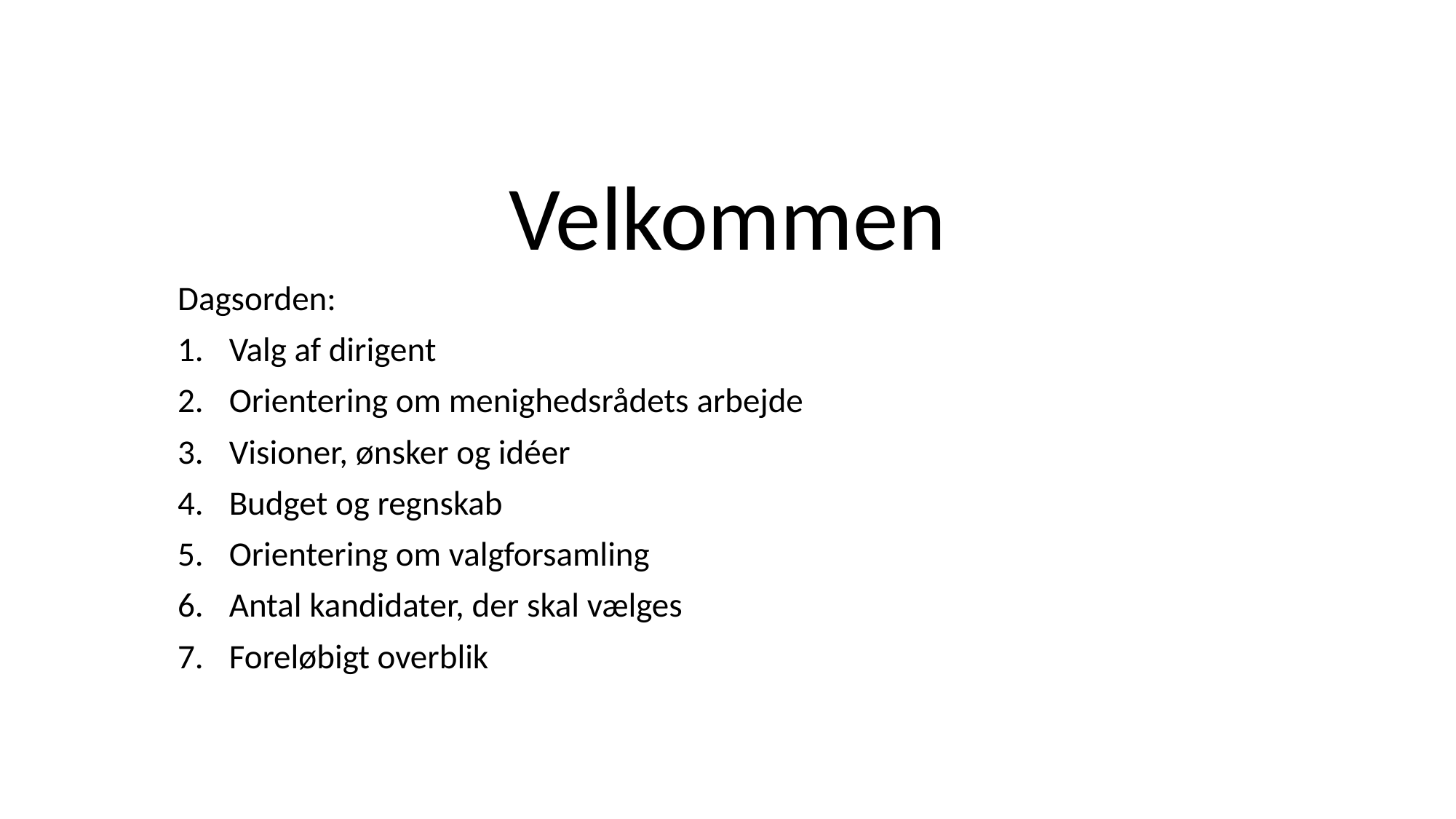

# Velkommen
Dagsorden:
Valg af dirigent
Orientering om menighedsrådets arbejde
Visioner, ønsker og idéer
Budget og regnskab
Orientering om valgforsamling
Antal kandidater, der skal vælges
Foreløbigt overblik